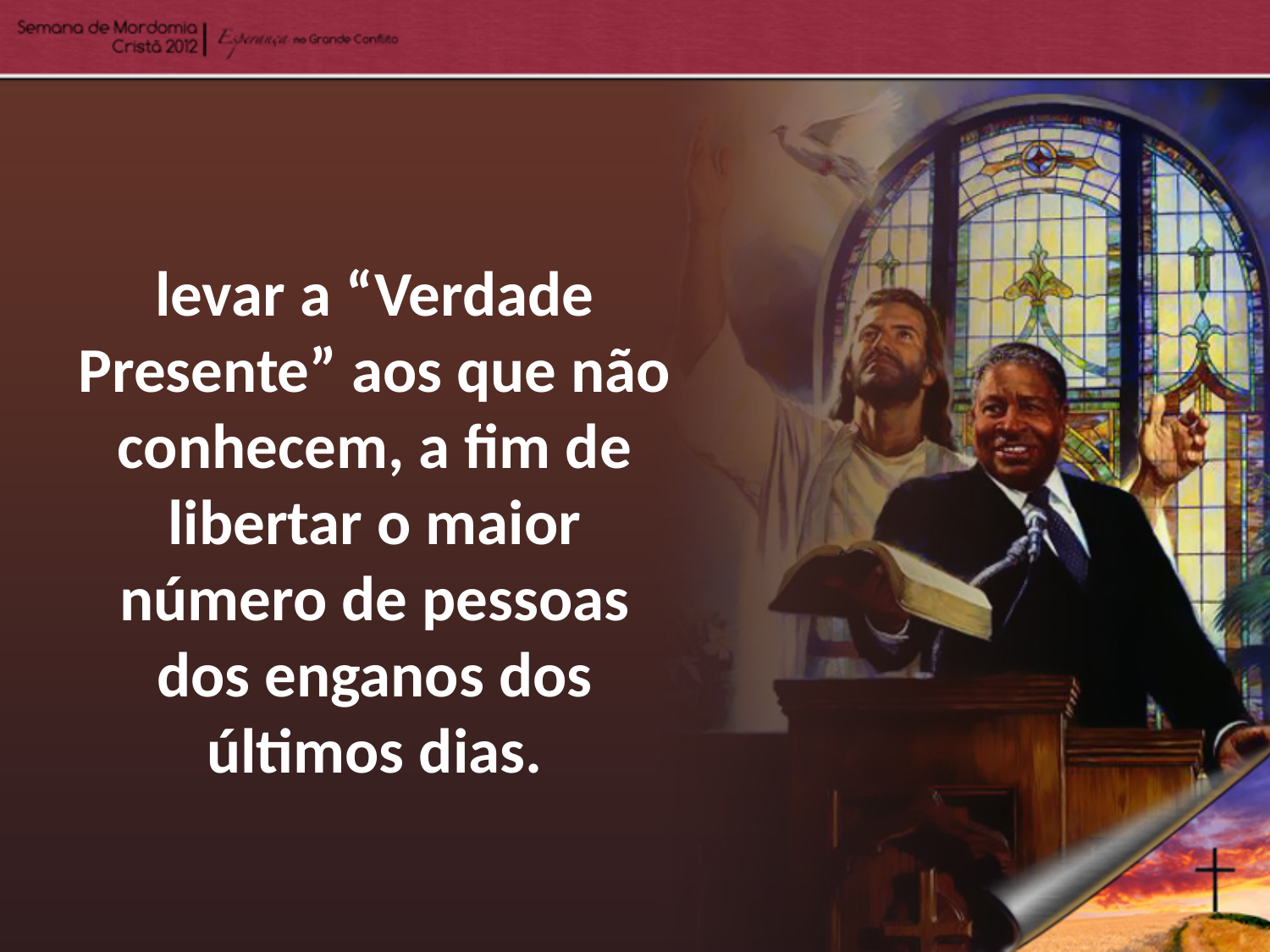

levar a “Verdade Presente” aos que não conhecem, a fim de libertar o maior número de pessoas dos enganos dos últimos dias.